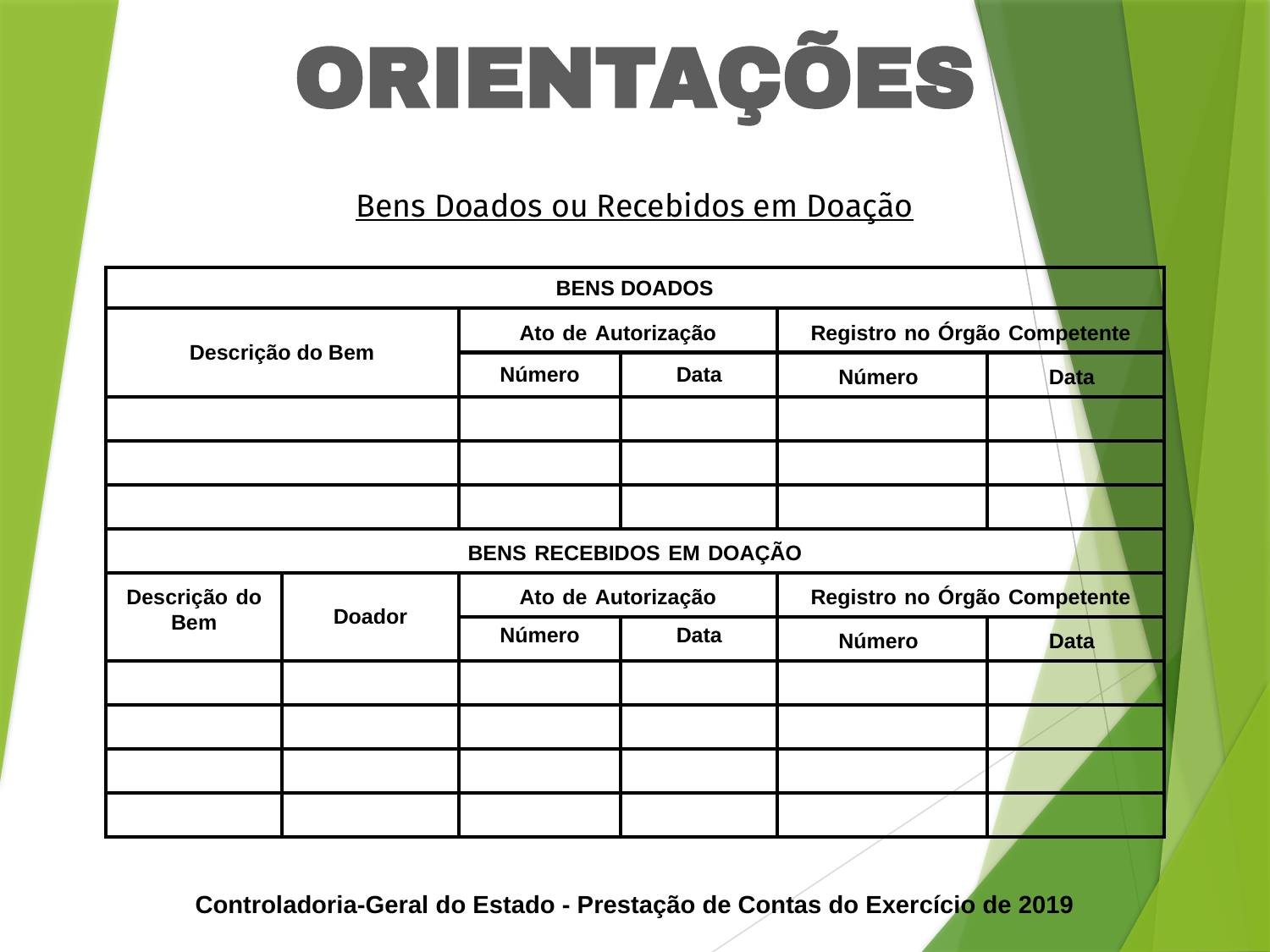

ORIENTAÇÕES
Bens Doados ou Recebidos em Doação
| BENS DOADOS |  |  |  |  |  |
| --- | --- | --- | --- | --- | --- |
| Descrição do Bem |  | Ato de Autorização |  | Registro no Órgão Competente |  |
|  |  | Número | Data | Número | Data |
|  |  |  |  |  |  |
|  |  |  |  |  |  |
|  |  |  |  |  |  |
| BENS RECEBIDOS EM DOAÇÃO |  |  |  |  |  |
| Descrição do Bem | Doador | Ato de Autorização |  | Registro no Órgão Competente |  |
|  |  | Número | Data | Número | Data |
|  |  |  |  |  |  |
|  |  |  |  |  |  |
|  |  |  |  |  |  |
|  |  |  |  |  |  |